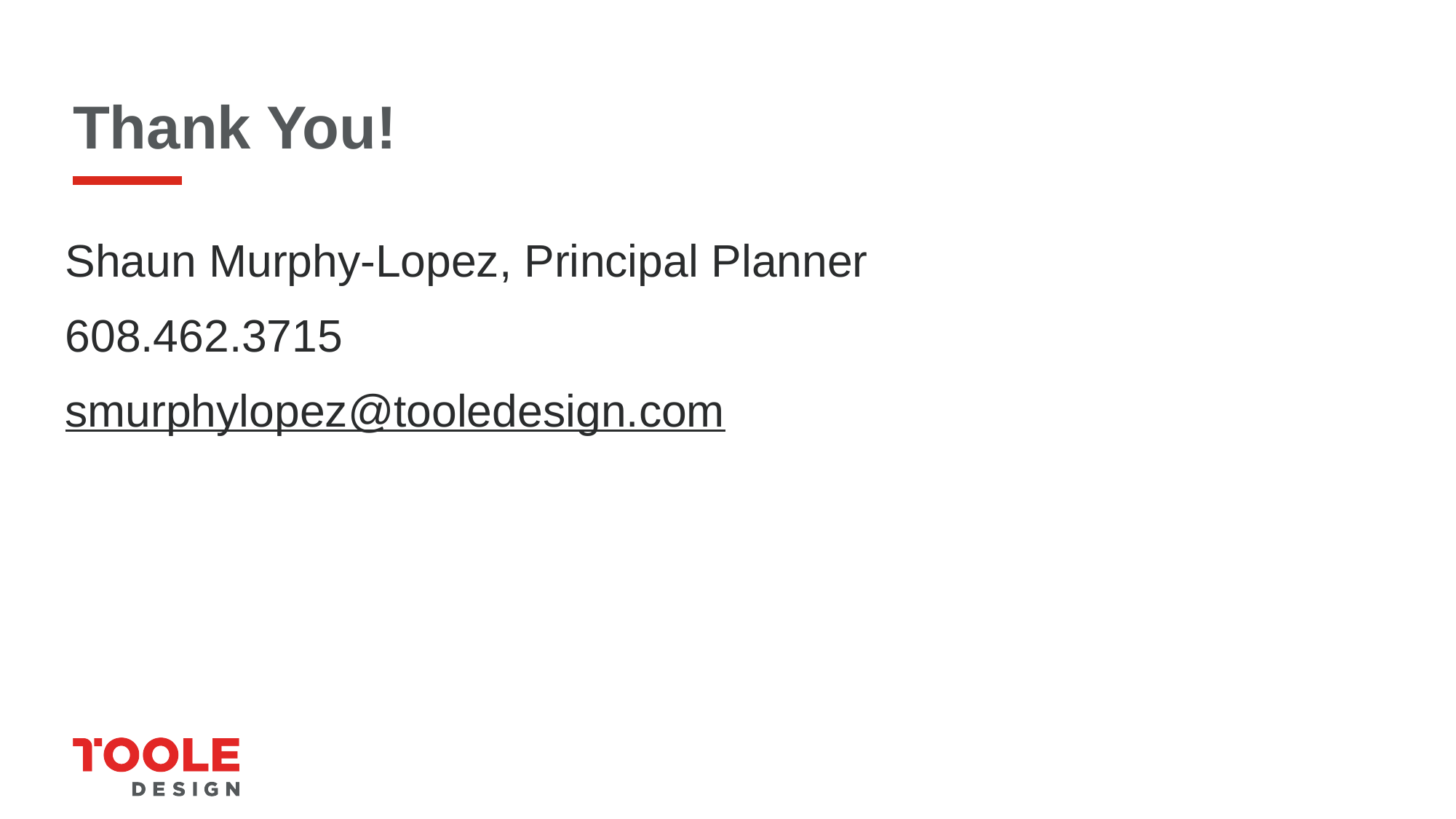

# Thank You!
Shaun Murphy-Lopez, Principal Planner
608.462.3715
smurphylopez@tooledesign.com